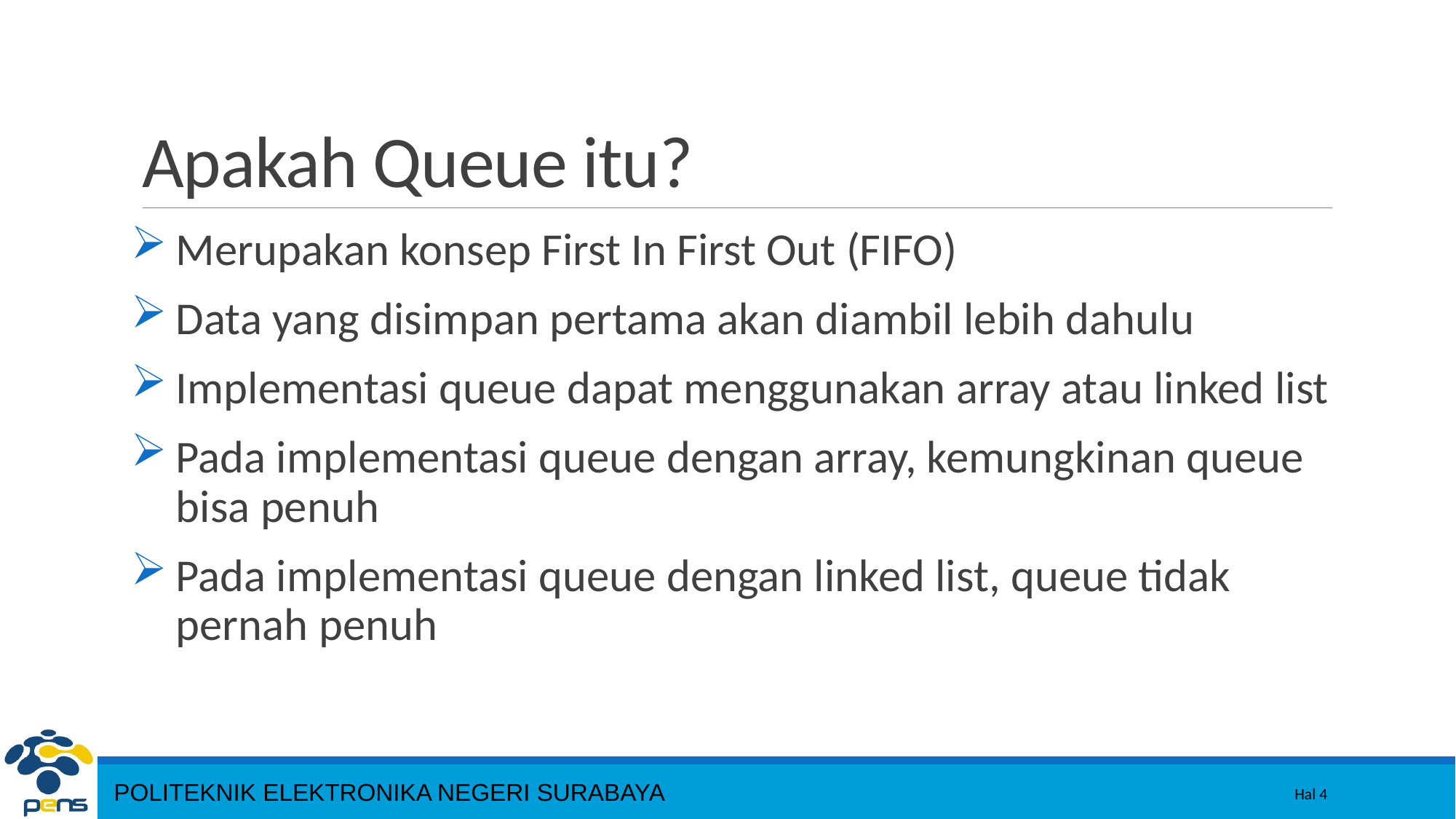

4
# Apakah Queue itu?
Merupakan konsep First In First Out (FIFO)
Data yang disimpan pertama akan diambil lebih dahulu
Implementasi queue dapat menggunakan array atau linked list
Pada implementasi queue dengan array, kemungkinan queue bisa penuh
Pada implementasi queue dengan linked list, queue tidak pernah penuh